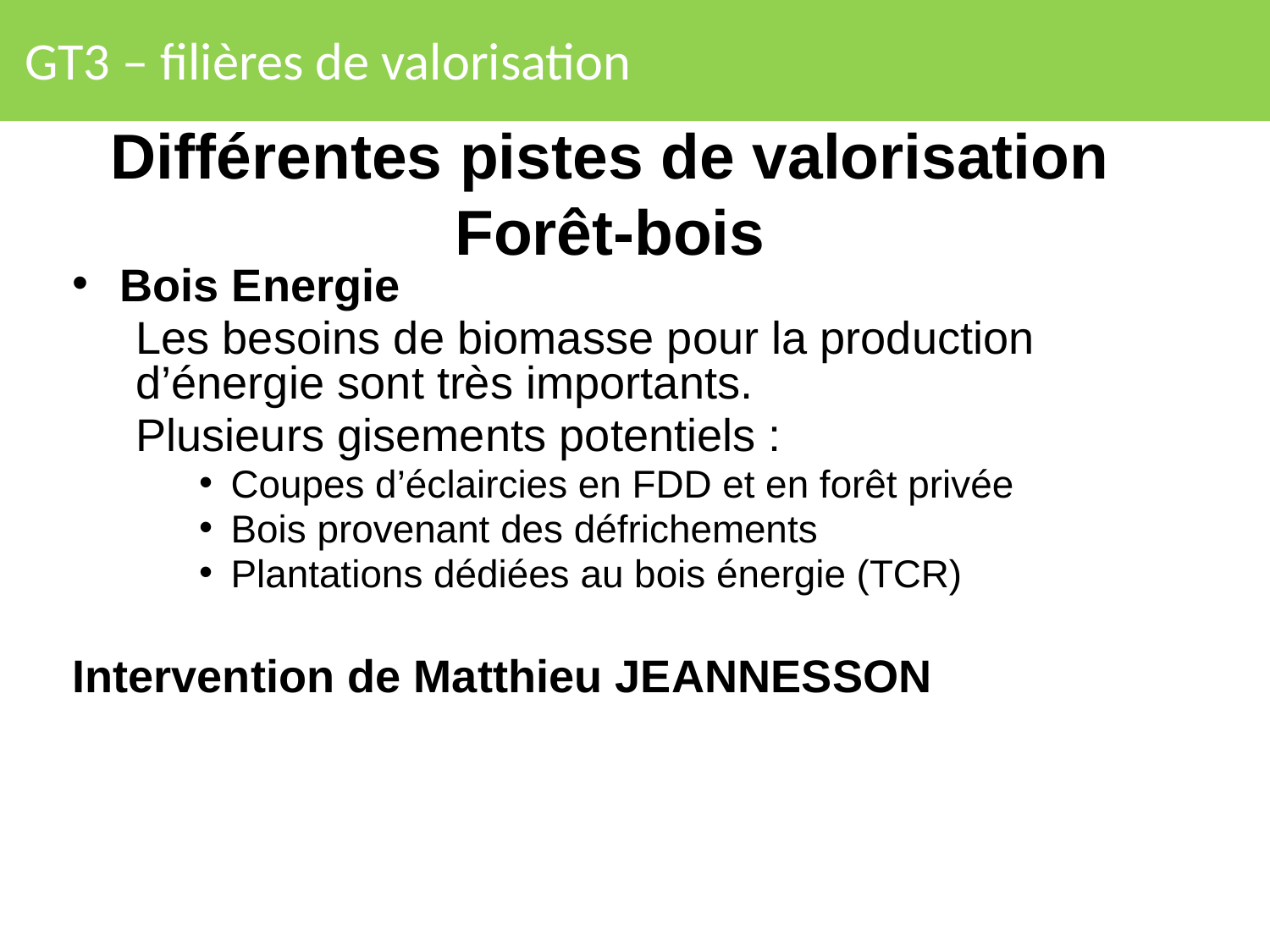

# GT3 – filières de valorisation
Différentes pistes de valorisation Forêt-bois

Bois Energie
Les besoins de biomasse pour la production d’énergie sont très importants.
Plusieurs gisements potentiels :
Coupes d’éclaircies en FDD et en forêt privée
Bois provenant des défrichements
Plantations dédiées au bois énergie (TCR)

Intervention de Matthieu JEANNESSON